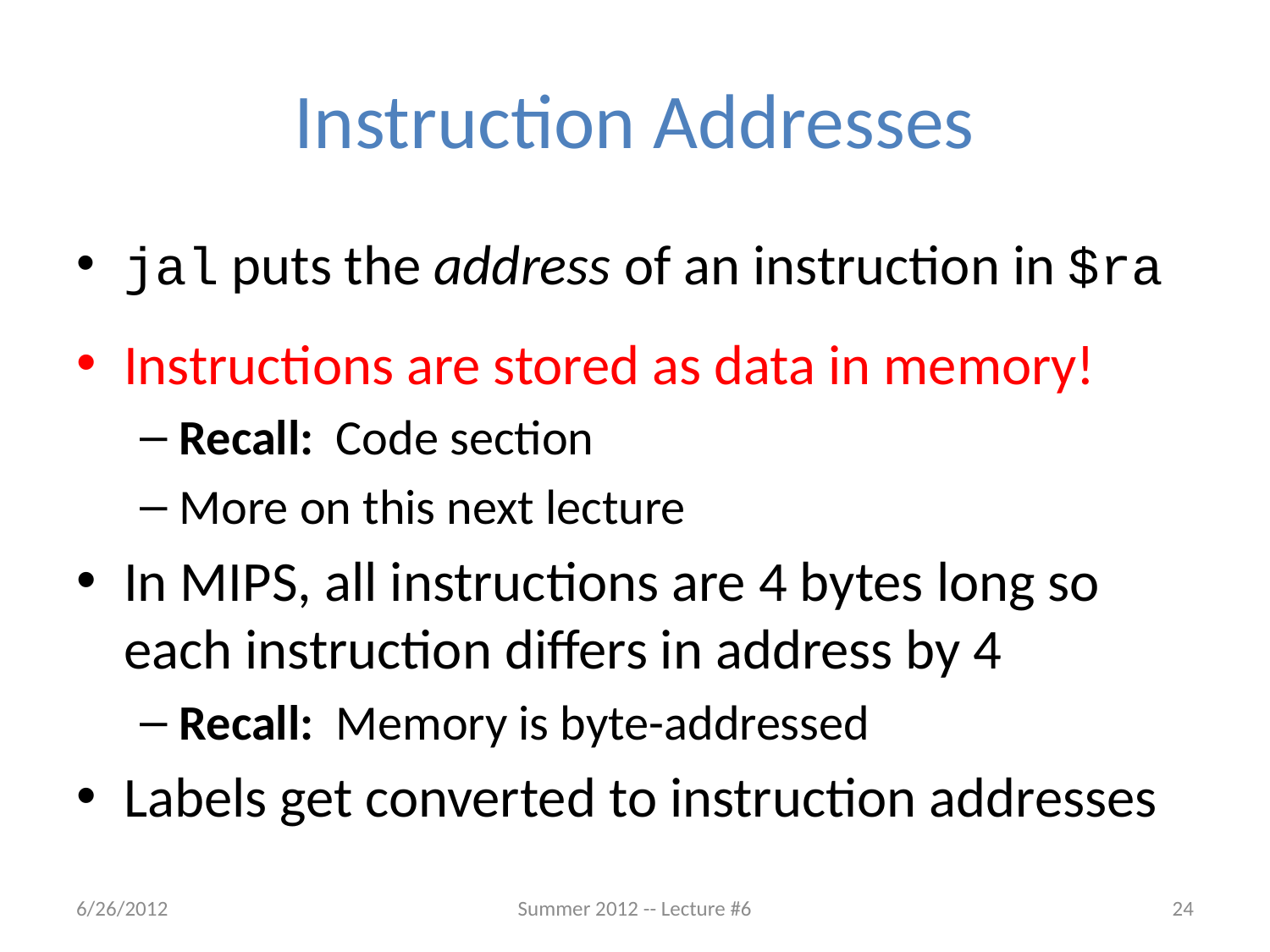

# Instruction Addresses
jal puts the address of an instruction in $ra
Instructions are stored as data in memory!
Recall:  Code section
More on this next lecture
In MIPS, all instructions are 4 bytes long so each instruction differs in address by 4
Recall:  Memory is byte-addressed
Labels get converted to instruction addresses
6/26/2012
Summer 2012 -- Lecture #6
24